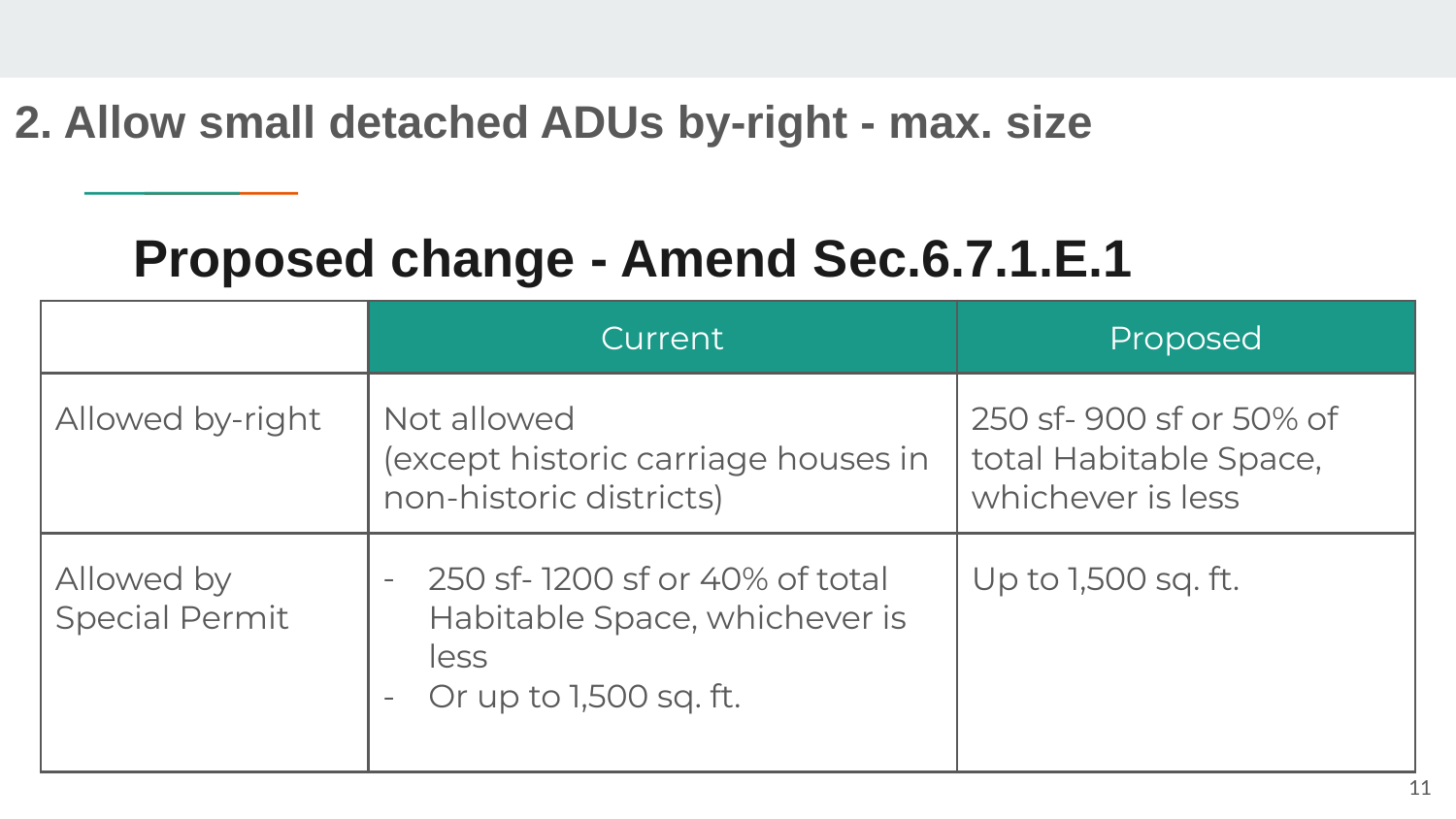

# 2. Allow small detached ADUs by-right - max. size
Proposed change - Amend Sec.6.7.1.E.1
|  | Current | Proposed |
| --- | --- | --- |
| Allowed by-right | Not allowed (except historic carriage houses in non-historic districts) | 250 sf- 900 sf or 50% of total Habitable Space, whichever is less |
| Allowed by Special Permit | 250 sf- 1200 sf or 40% of total Habitable Space, whichever is less Or up to 1,500 sq. ft. | Up to 1,500 sq. ft. |
11